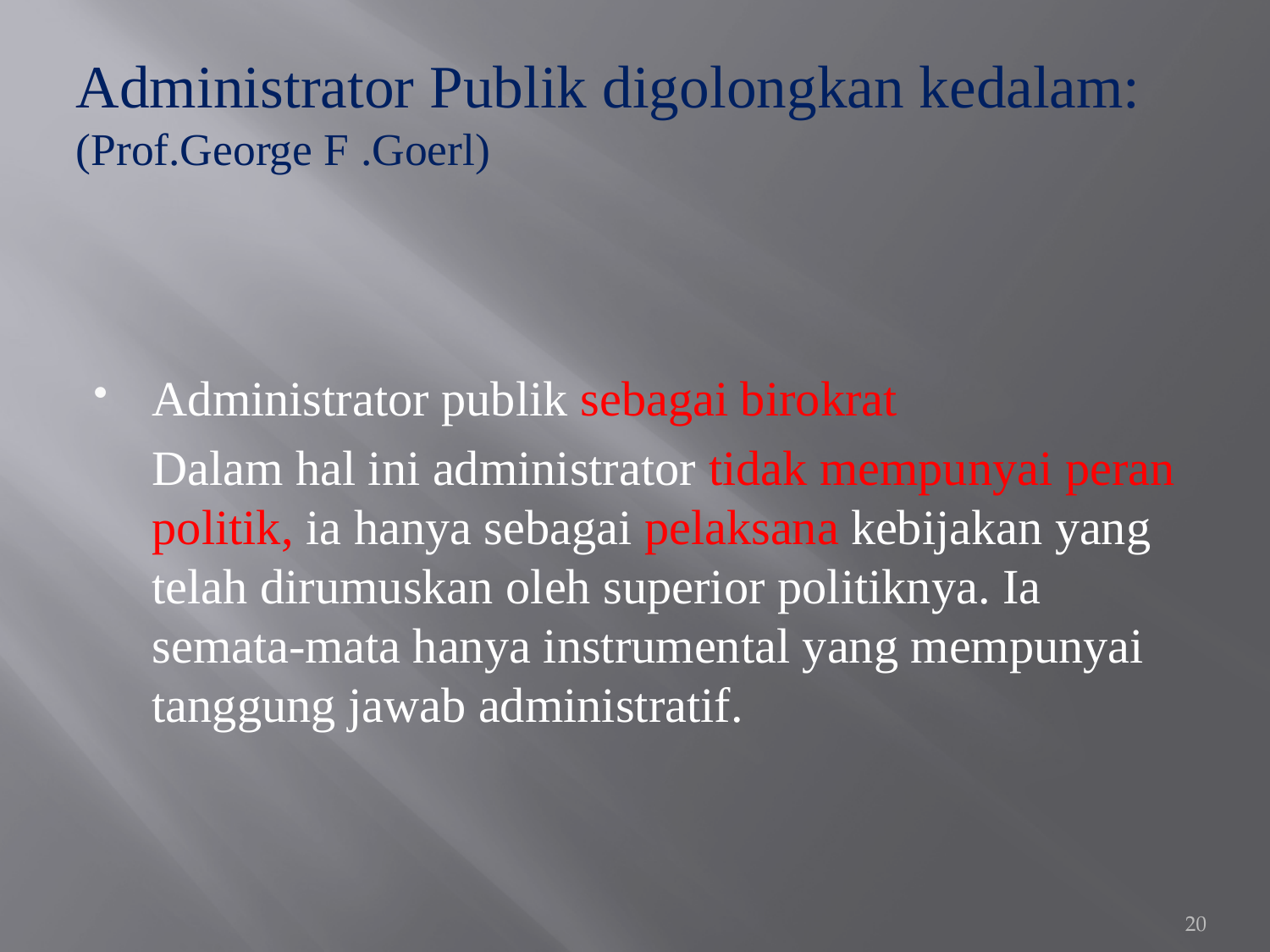

# Administrator Publik digolongkan kedalam: (Prof.George F .Goerl)

Administrator publik sebagai birokrat
  	Dalam hal ini administrator tidak mempunyai peran politik, ia hanya sebagai pelaksana kebijakan yang telah dirumuskan oleh superior politiknya. Ia semata-mata hanya instrumental yang mempunyai tanggung jawab administratif.

20